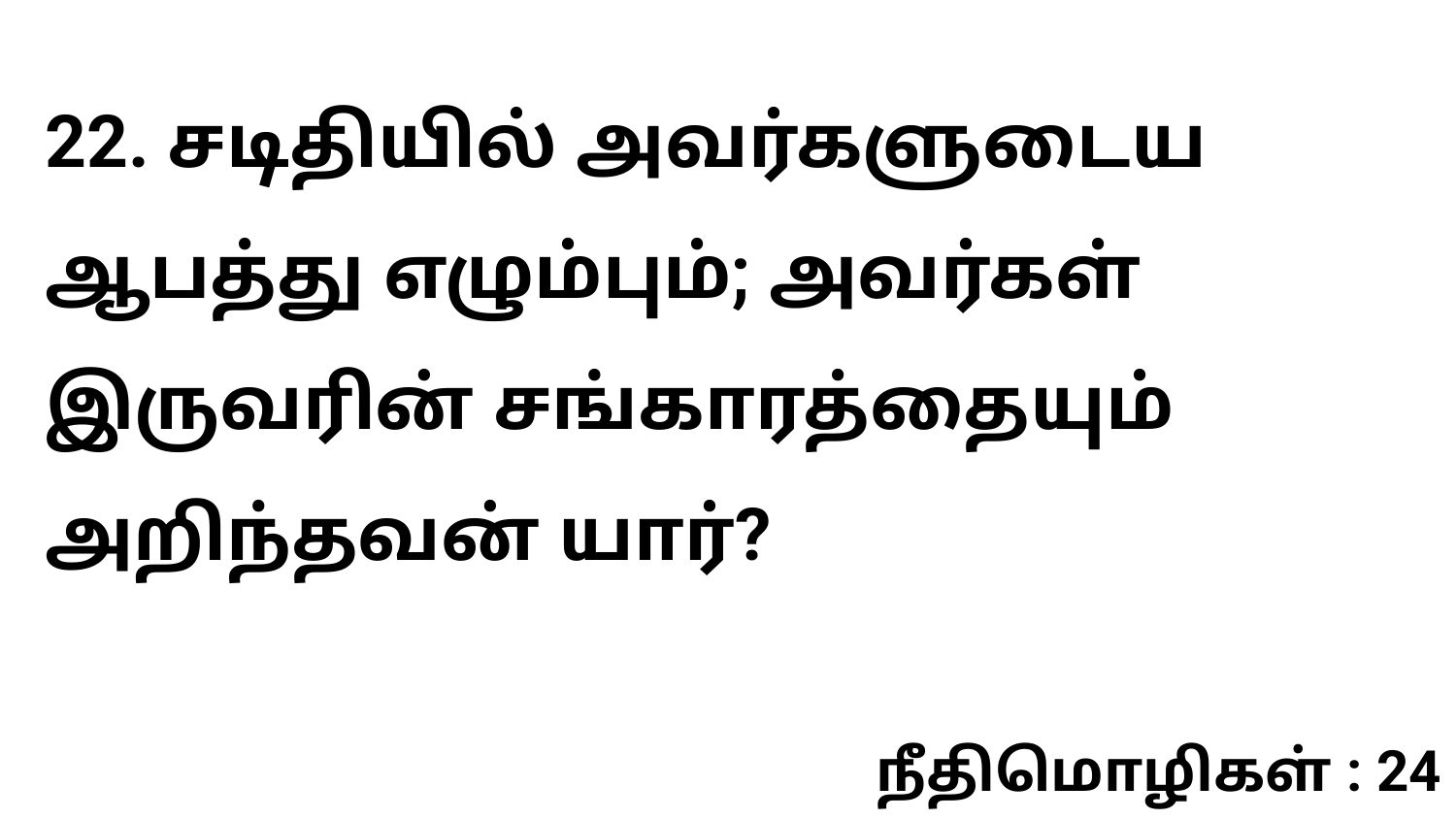

22. சடிதியில் அவர்களுடைய ஆபத்து எழும்பும்; அவர்கள் இருவரின் சங்காரத்தையும் அறிந்தவன் யார்?
நீதிமொழிகள் : 24